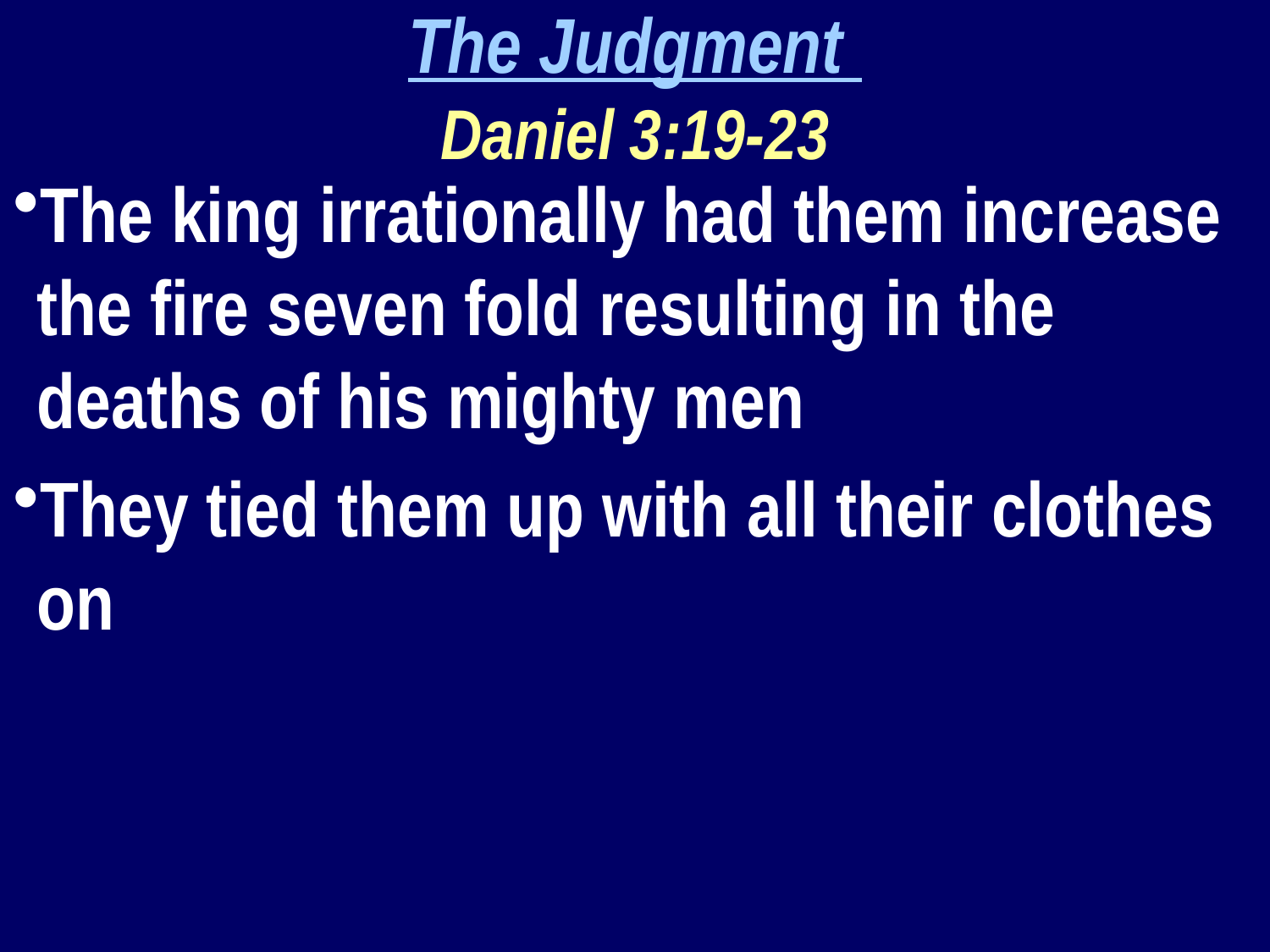

The Judgment
Daniel 3:19-23
The king irrationally had them increase the fire seven fold resulting in the deaths of his mighty men
They tied them up with all their clothes on